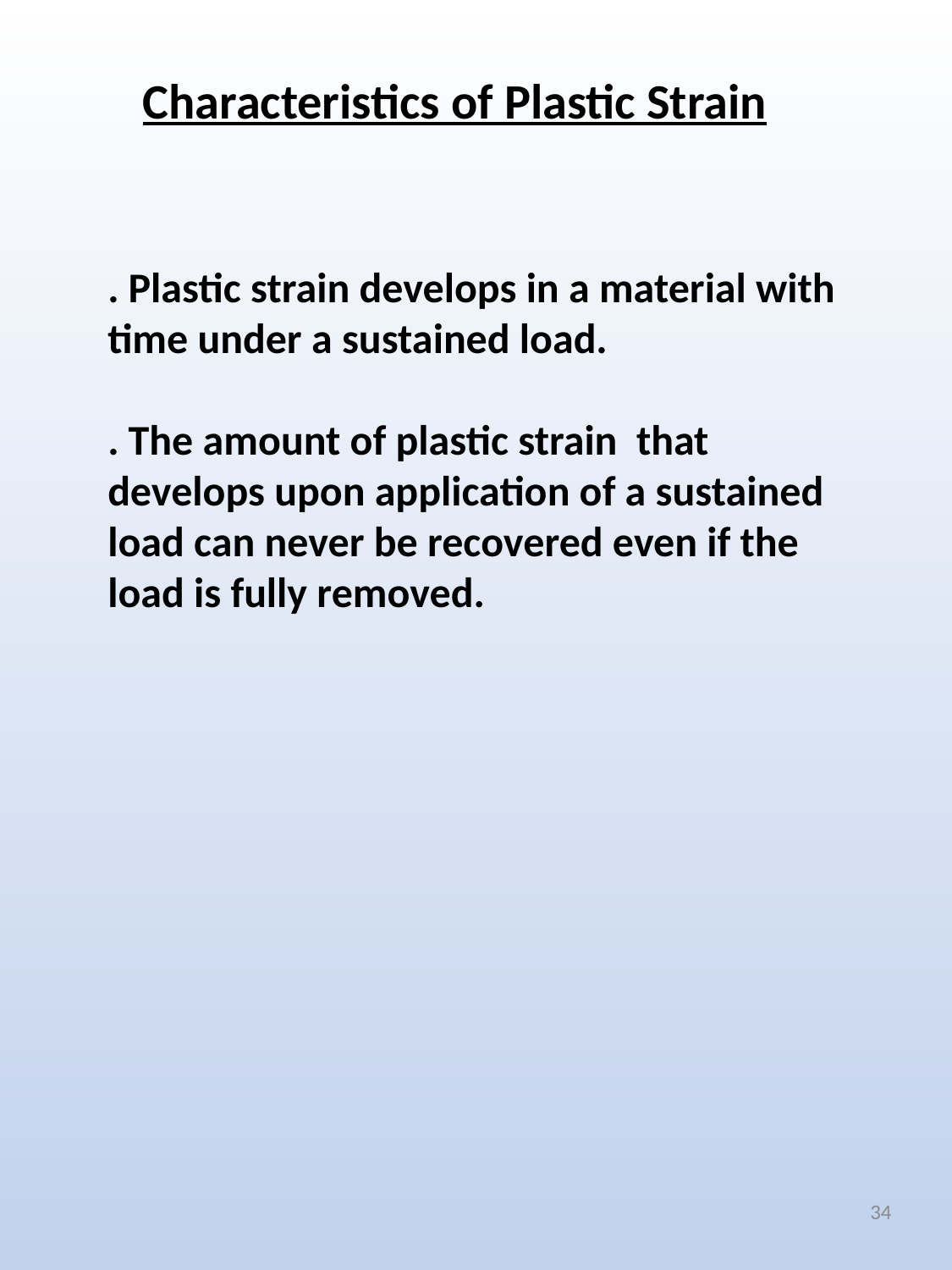

Characteristics of Plastic Strain
. Plastic strain develops in a material with time under a sustained load.

. The amount of plastic strain  that develops upon application of a sustained load can never be recovered even if the load is fully removed.
34